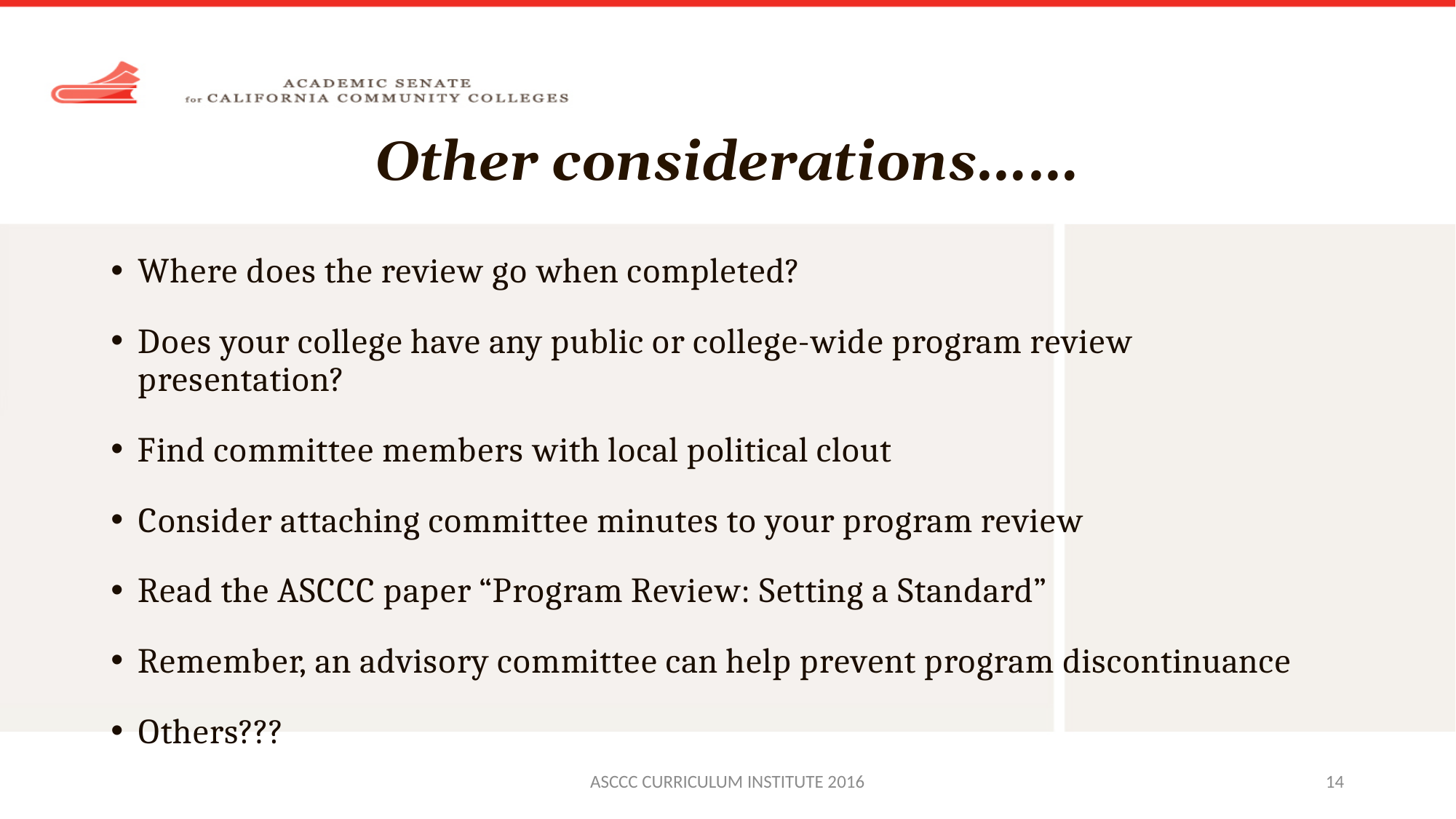

# Other considerations……
Where does the review go when completed?
Does your college have any public or college-wide program review presentation?
Find committee members with local political clout
Consider attaching committee minutes to your program review
Read the ASCCC paper “Program Review: Setting a Standard”
Remember, an advisory committee can help prevent program discontinuance
Others???

ASCCC CURRICULUM INSTITUTE 2016
14